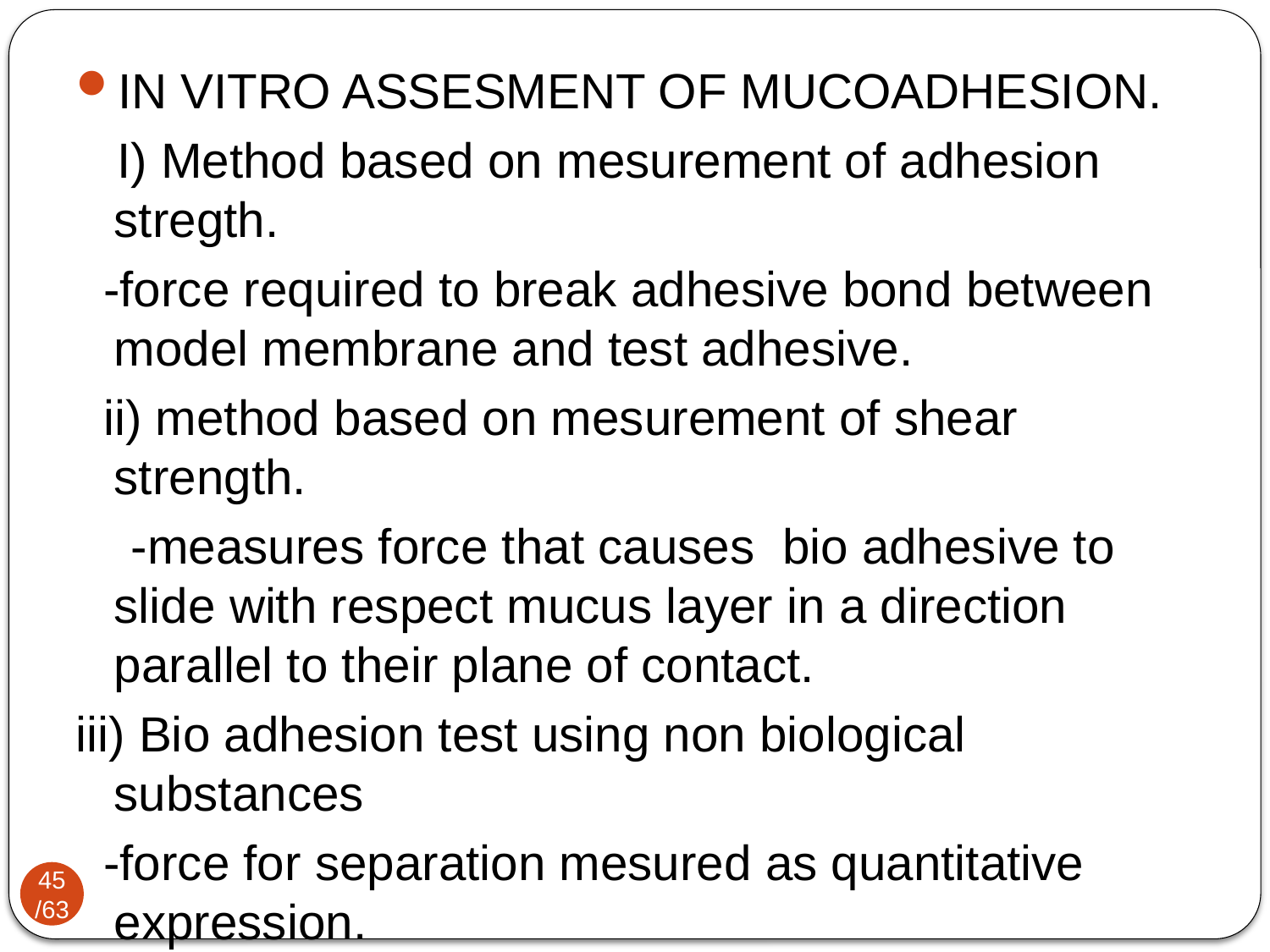

IN VITRO ASSESMENT OF MUCOADHESION.
   I) Method based on mesurement of adhesion stregth.
  -force required to break adhesive bond between model membrane and test adhesive.
  ii) method based on mesurement of shear strength.
    -measures force that causes  bio adhesive to slide with respect mucus layer in a direction  parallel to their plane of contact.
iii) Bio adhesion test using non biological substances
  -force for separation mesured as quantitative expression.
45/63